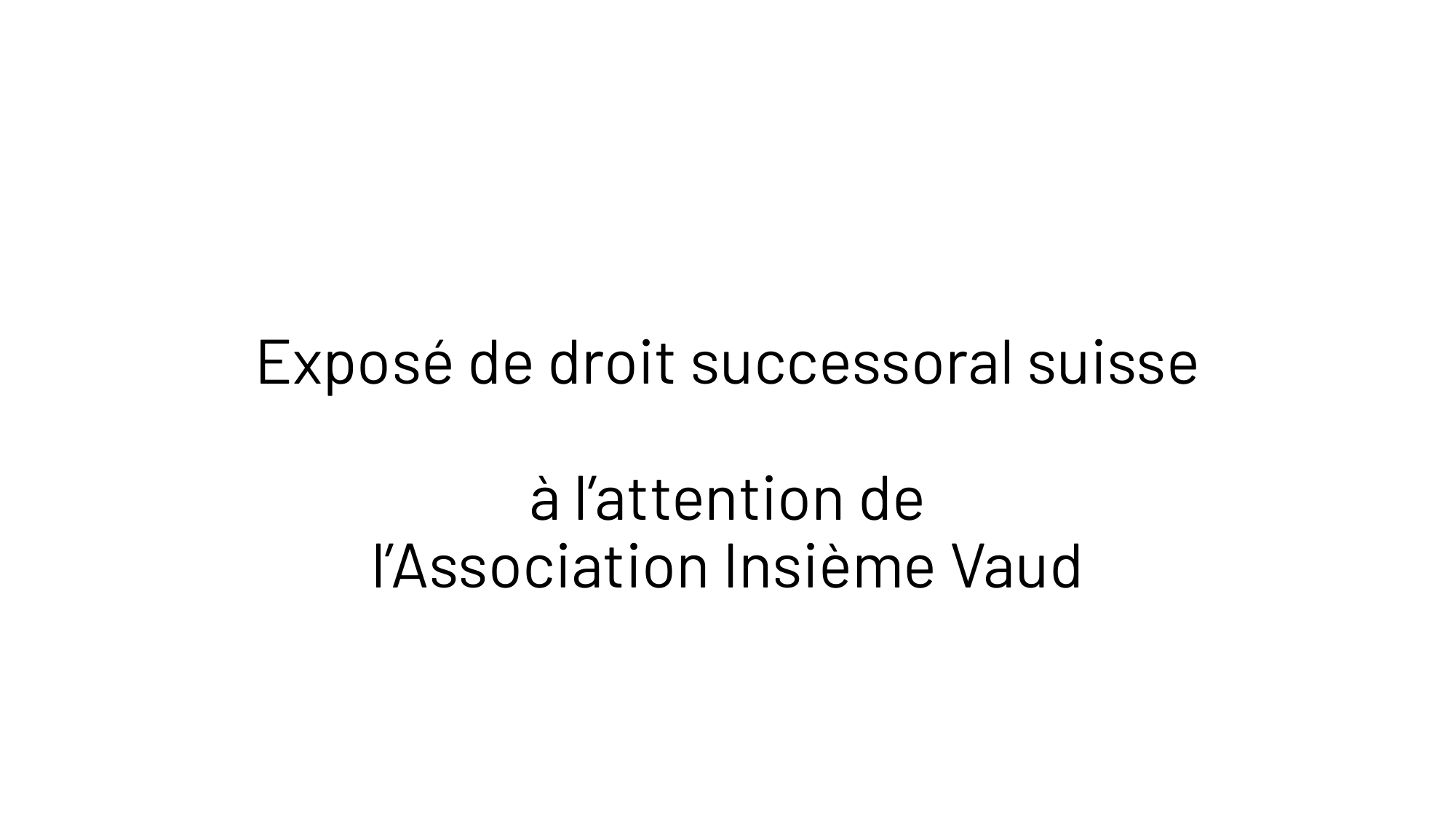

# Exposé de droit successoral suisse à l’attention de l’Association Insième Vaud